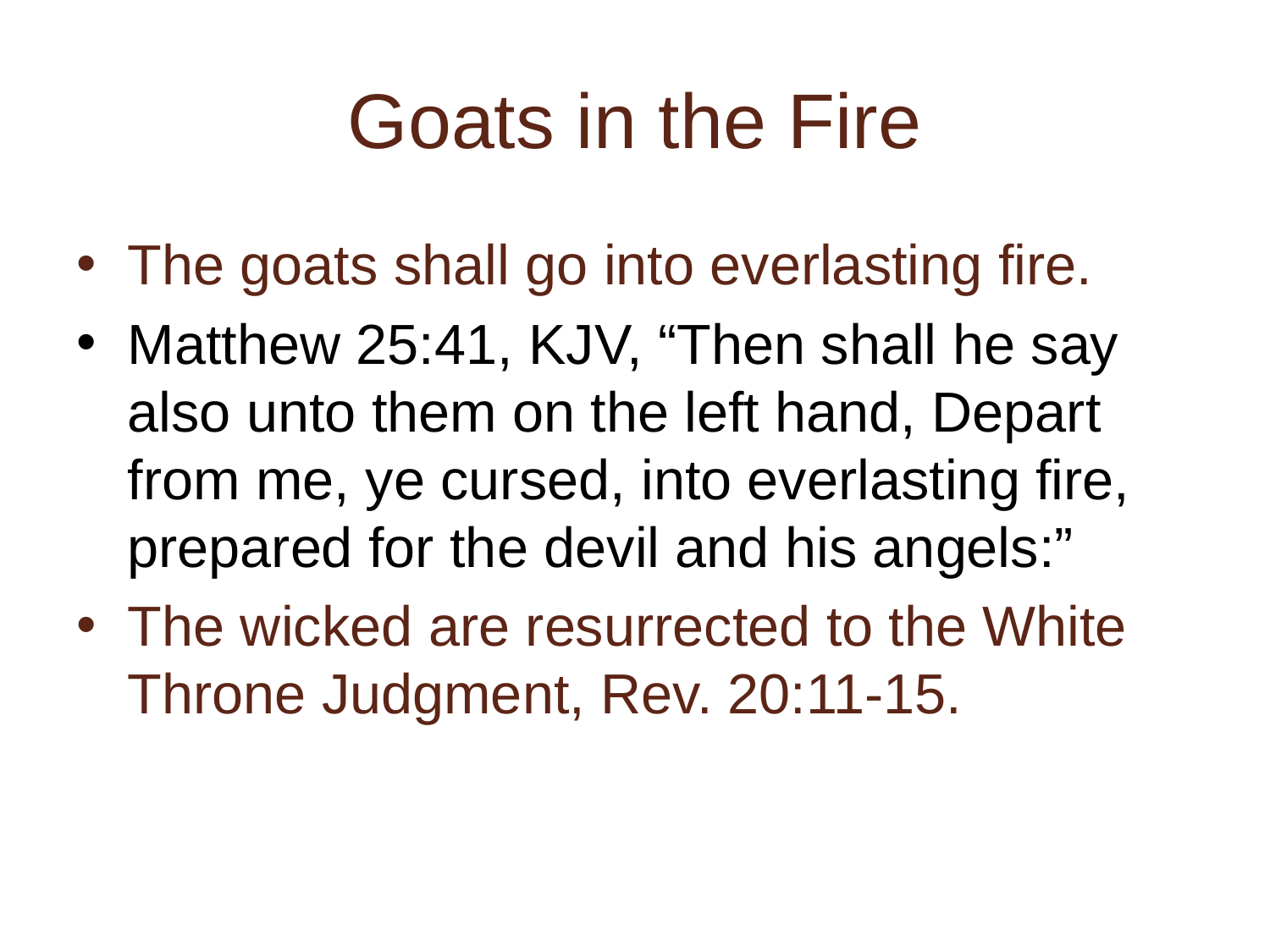

# Goats in the Fire
The goats shall go into everlasting fire.
Matthew 25:41, KJV, “Then shall he say also unto them on the left hand, Depart from me, ye cursed, into everlasting fire, prepared for the devil and his angels:”
The wicked are resurrected to the White Throne Judgment, Rev. 20:11-15.